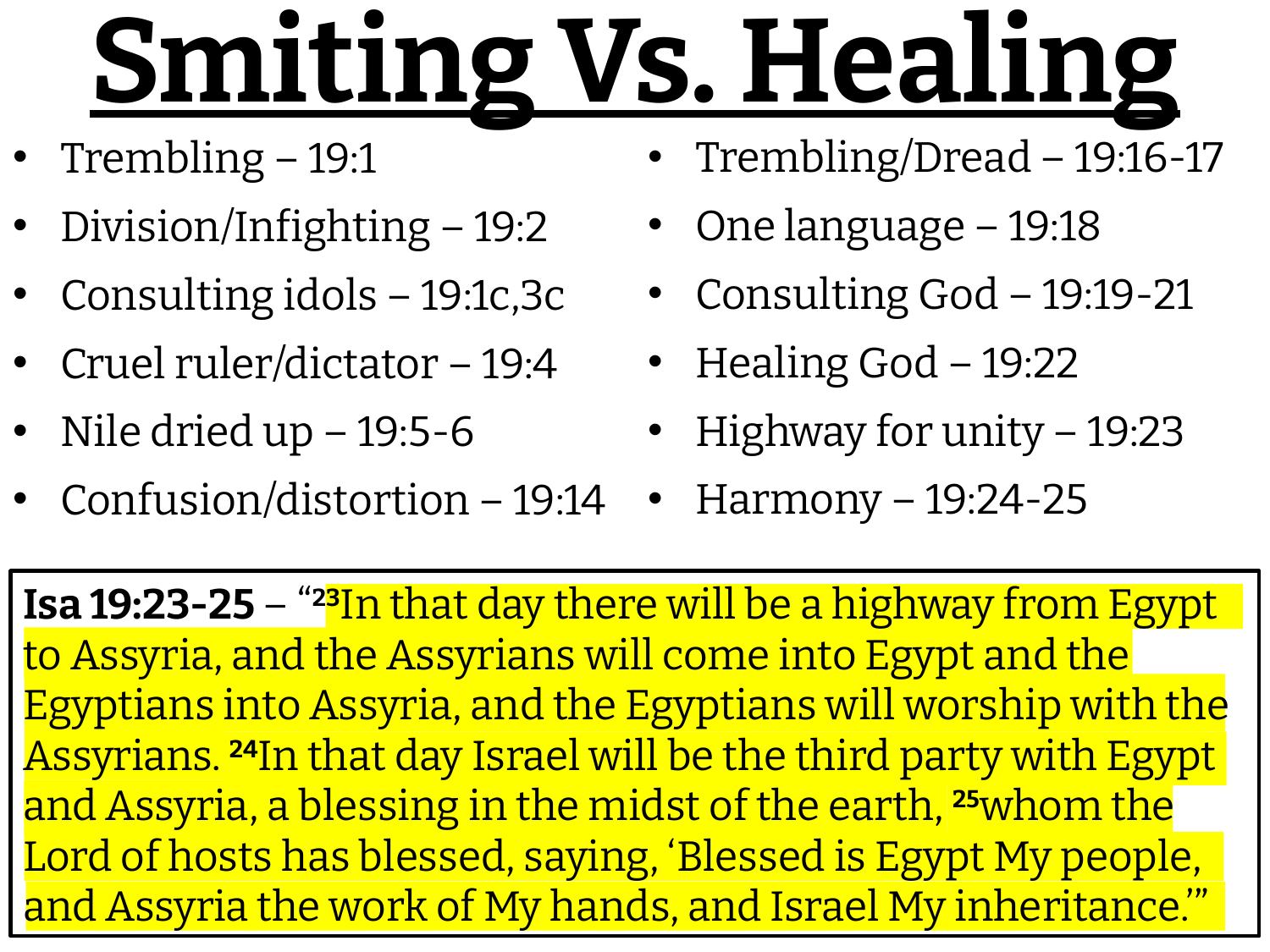

Smiting Vs. Healing
Trembling/Dread – 19:16-17
One language – 19:18
Consulting God – 19:19-21
Healing God – 19:22
Highway for unity – 19:23
Harmony – 19:24-25
Trembling – 19:1
Division/Infighting – 19:2
Consulting idols – 19:1c,3c
Cruel ruler/dictator – 19:4
Nile dried up – 19:5-6
Confusion/distortion – 19:14
Isa 19:23-25 – “23In that day there will be a highway from Egypt to Assyria, and the Assyrians will come into Egypt and the Egyptians into Assyria, and the Egyptians will worship with the Assyrians. 24In that day Israel will be the third party with Egypt and Assyria, a blessing in the midst of the earth, 25whom the Lord of hosts has blessed, saying, ‘Blessed is Egypt My people, and Assyria the work of My hands, and Israel My inheritance.’”